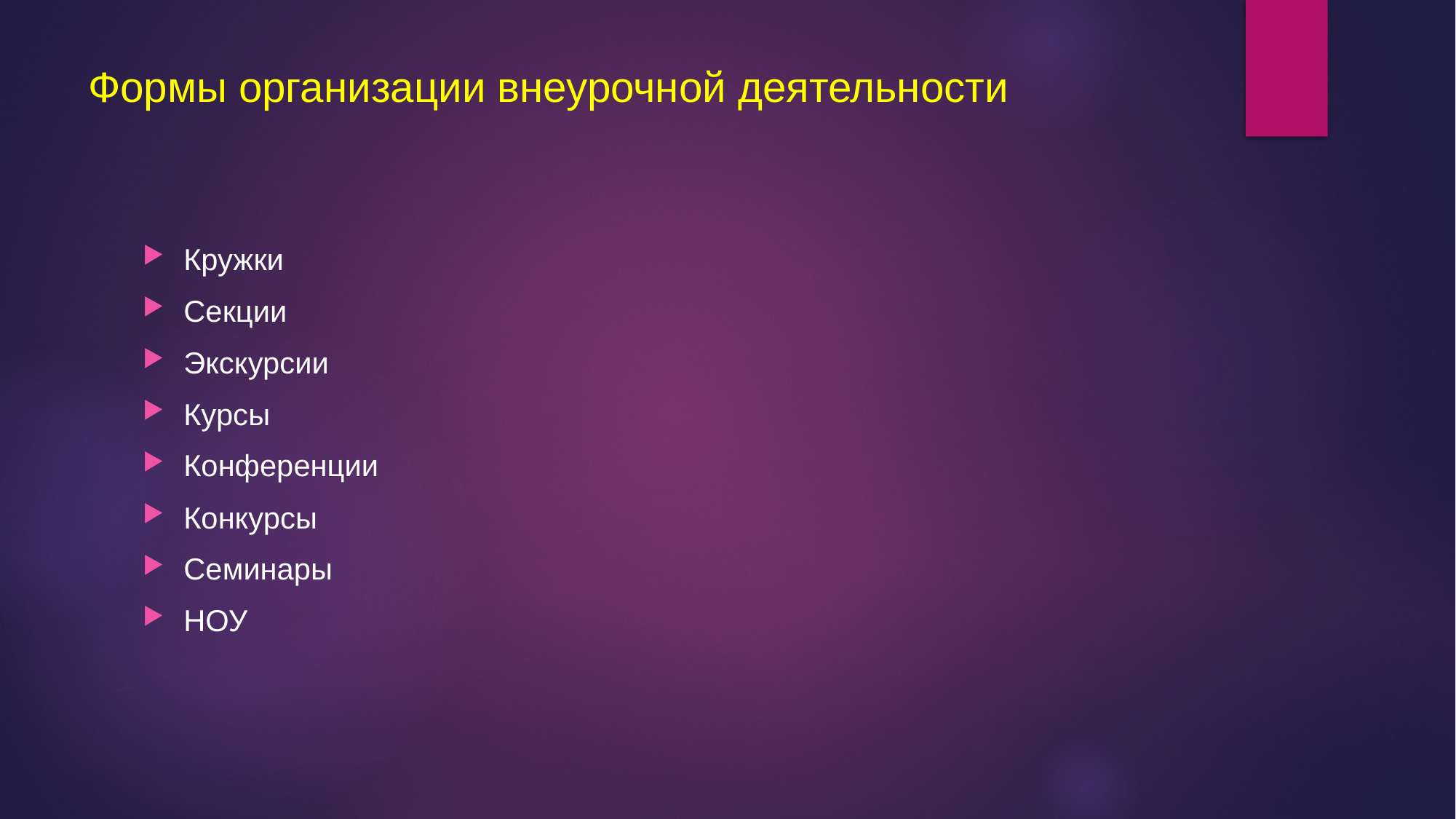

# Формы организации внеурочной деятельности
Кружки
Секции
Экскурсии
Курсы
Конференции
Конкурсы
Семинары
НОУ